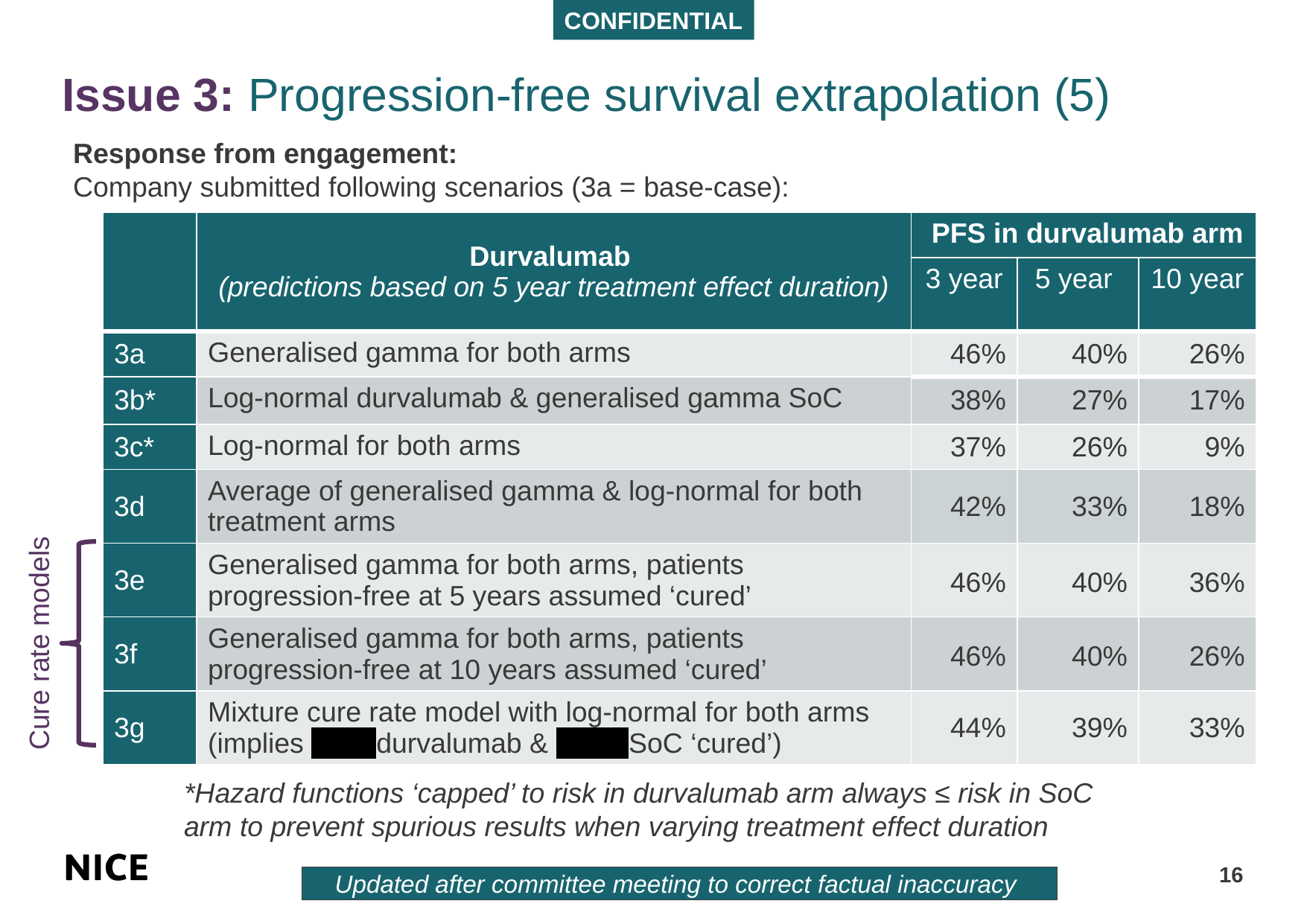

# Issue 3: Progression-free survival extrapolation (5)
Response from engagement:
Company submitted following scenarios (3a = base-case):
|  | Durvalumab (predictions based on 5 year treatment effect duration) | PFS in durvalumab arm |  |  |
| --- | --- | --- | --- | --- |
|  |  | 3 year | 5 year | 10 year |
| 3a | Generalised gamma for both arms | 46% | 40% | 26% |
| 3b\* | Log-normal durvalumab & generalised gamma SoC | 38% | 27% | 17% |
| 3c\* | Log-normal for both arms | 37% | 26% | 9% |
| 3d | Average of generalised gamma & log-normal for both treatment arms | 42% | 33% | 18% |
| 3e | Generalised gamma for both arms, patients progression-free at 5 years assumed ‘cured’ | 46% | 40% | 36% |
| 3f | Generalised gamma for both arms, patients progression-free at 10 years assumed ‘cured’ | 46% | 40% | 26% |
| 3g | Mixture cure rate model with log-normal for both arms (implies \*\*\*\*\*\*durvalumab & \*\*\*\*\*\* SoC ‘cured’) | 44% | 39% | 33% |
Cure rate models

*Hazard functions ‘capped’ to risk in durvalumab arm always ≤ risk in SoC arm to prevent spurious results when varying treatment effect duration
16
Updated after committee meeting to correct factual inaccuracy